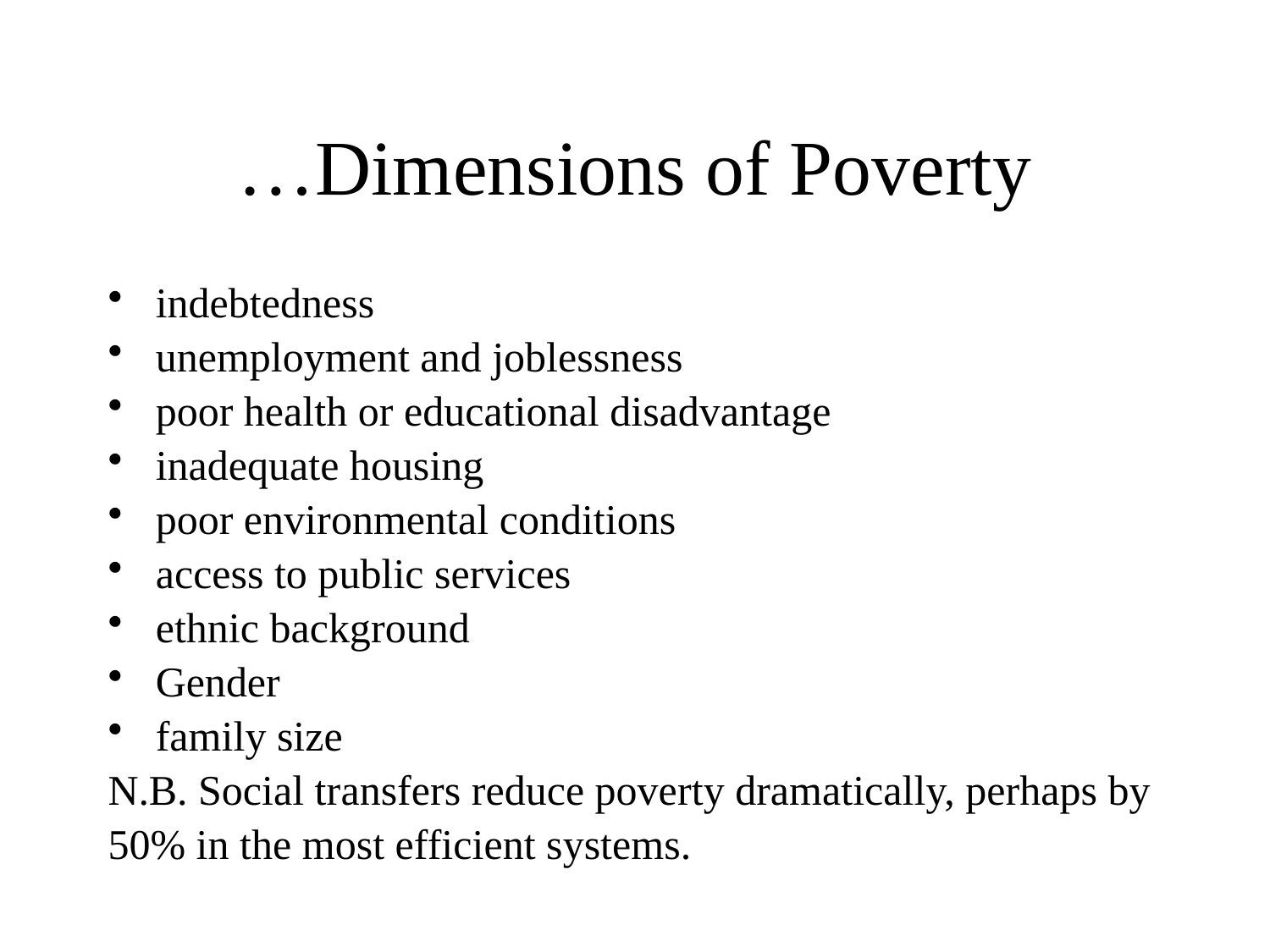

# …Dimensions of Poverty
indebtedness
unemployment and joblessness
poor health or educational disadvantage
inadequate housing
poor environmental conditions
access to public services
ethnic background
Gender
family size
N.B. Social transfers reduce poverty dramatically, perhaps by
50% in the most efficient systems.